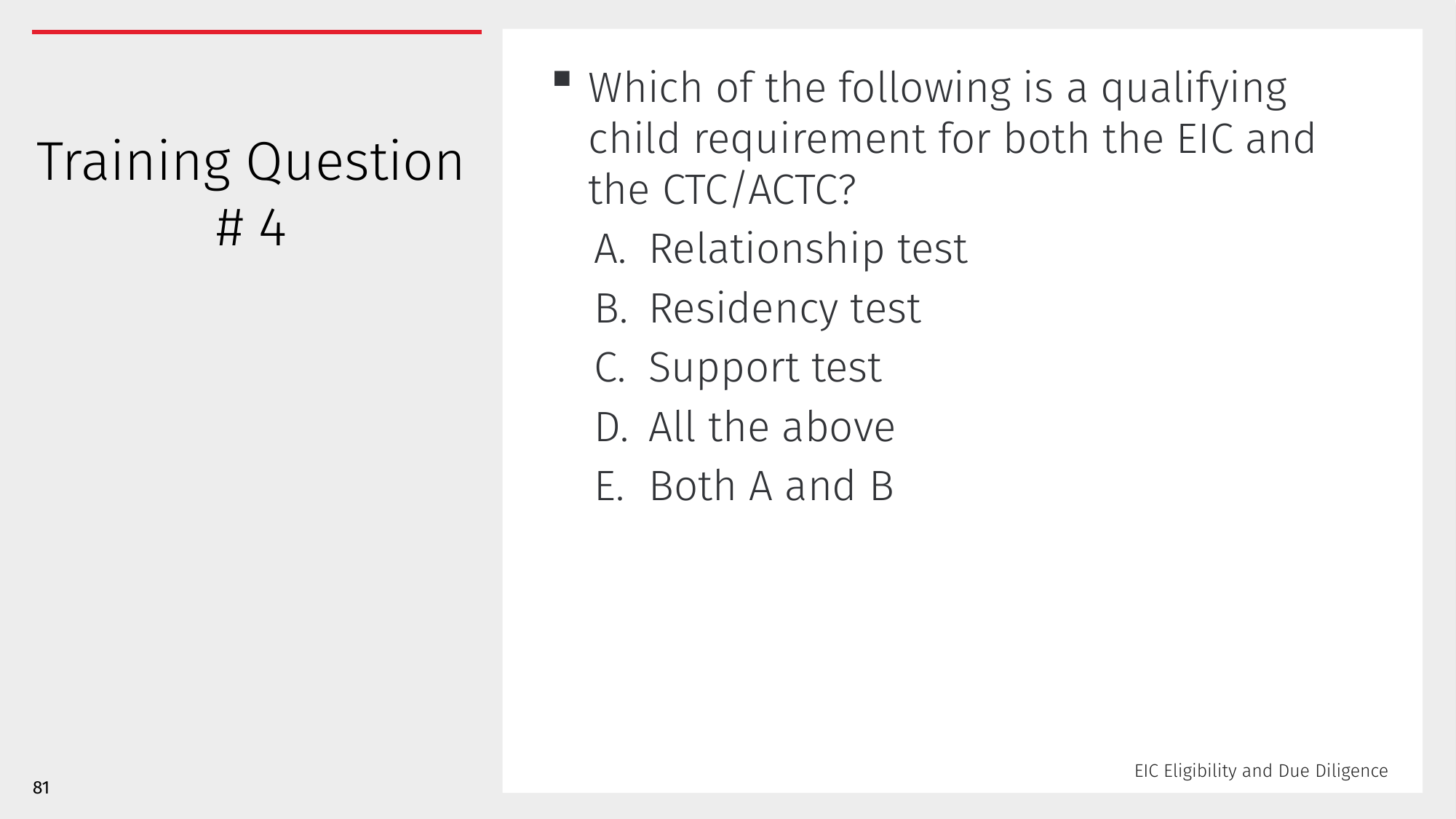

Which of the following is a qualifying child requirement for both the EIC and the CTC/ACTC?
Relationship test
Residency test
Support test
All the above
Both A and B

# Training Question # 4
81